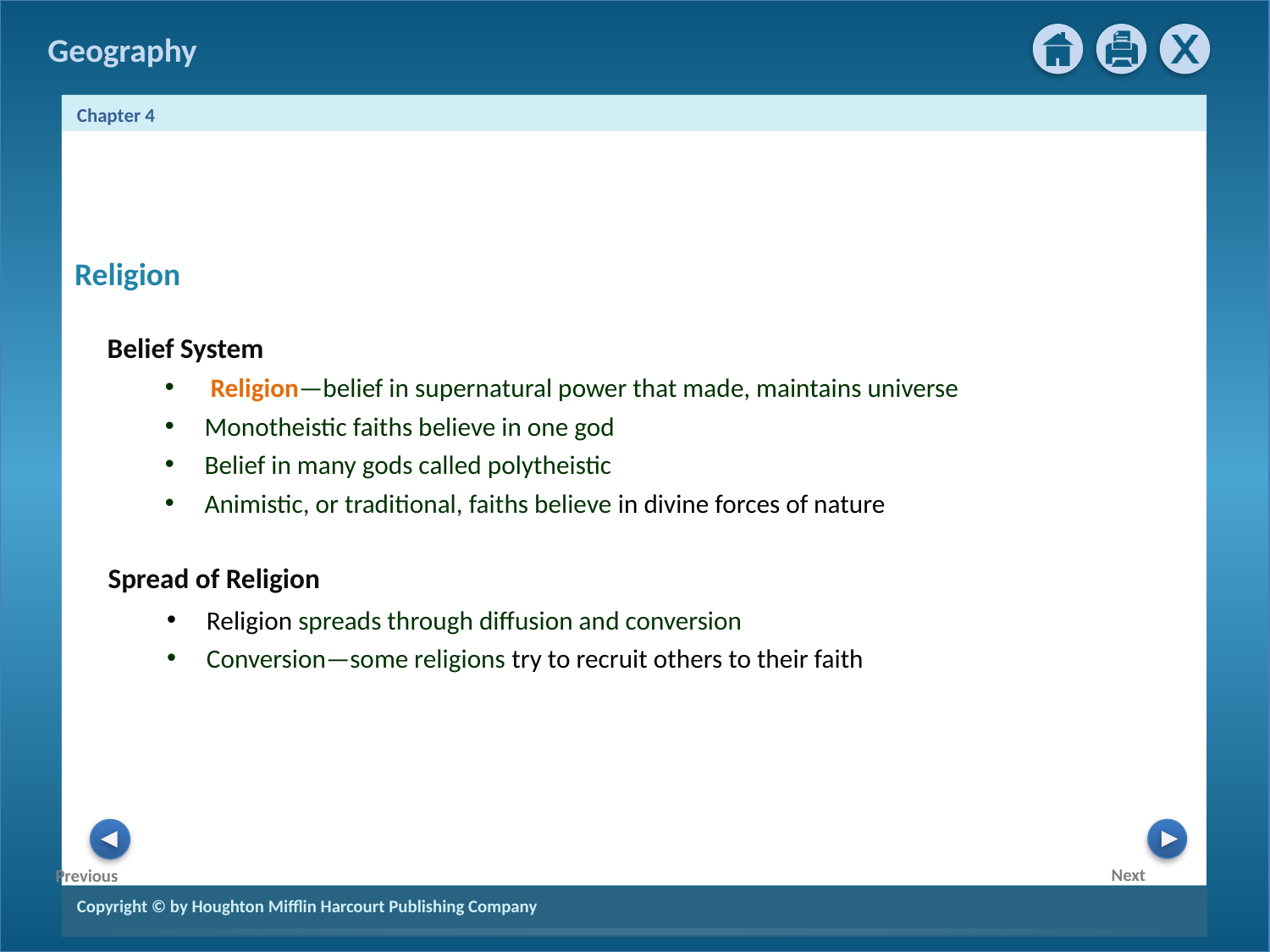

1
Religion

Belief System
 Religion—belief in supernatural power that made, maintains universe
Monotheistic faiths believe in one god
Belief in many gods called polytheistic
Animistic, or traditional, faiths believe in divine forces of nature
Spread of Religion
Religion spreads through diffusion and conversion
Conversion—some religions try to recruit others to their faith